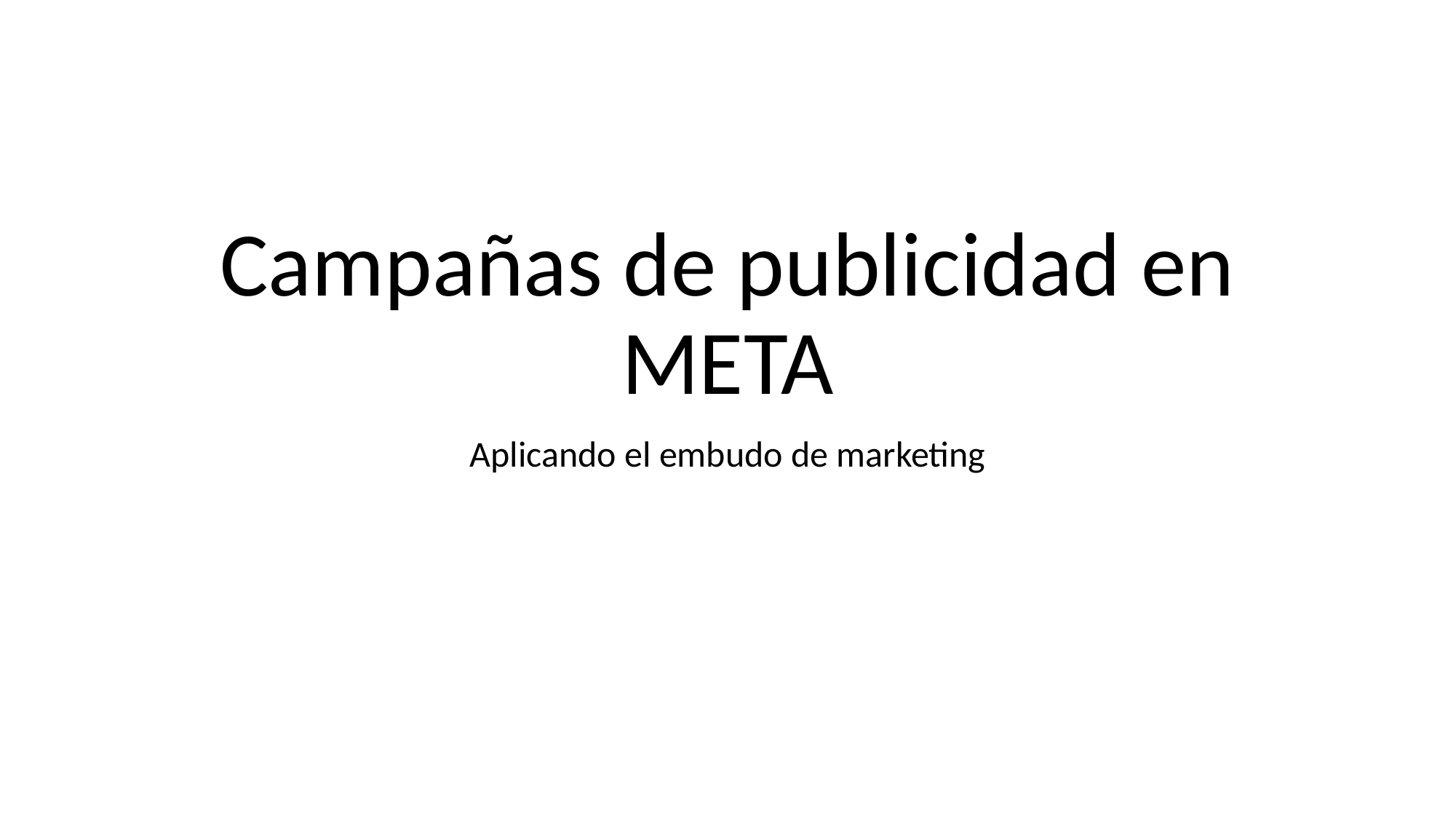

# Campañas de publicidad en META
Aplicando el embudo de marketing